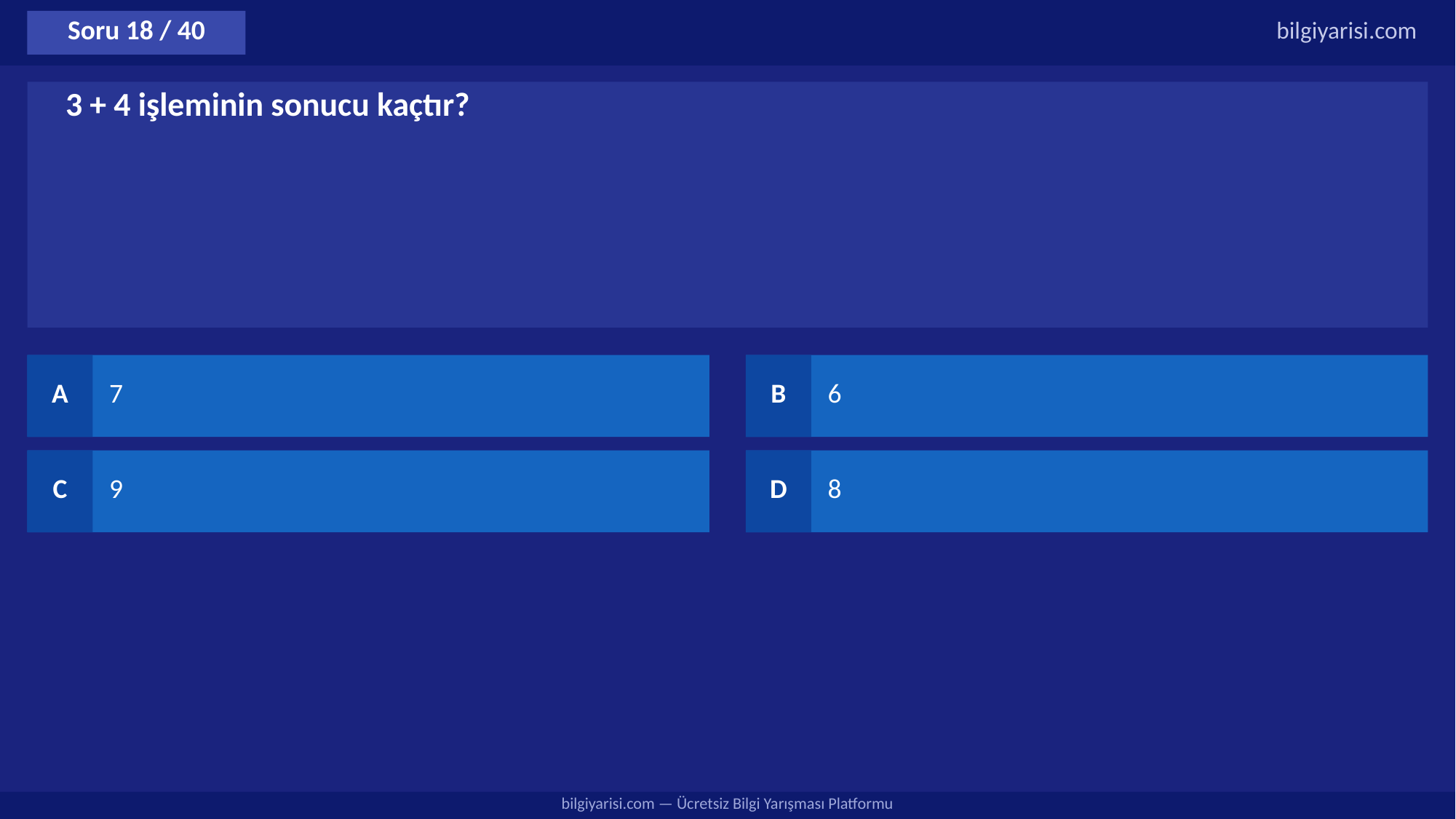

Soru 18 / 40
bilgiyarisi.com

3 + 4 işleminin sonucu kaçtır?

A
7

B
6

C
9

D
8
bilgiyarisi.com — Ücretsiz Bilgi Yarışması Platformu